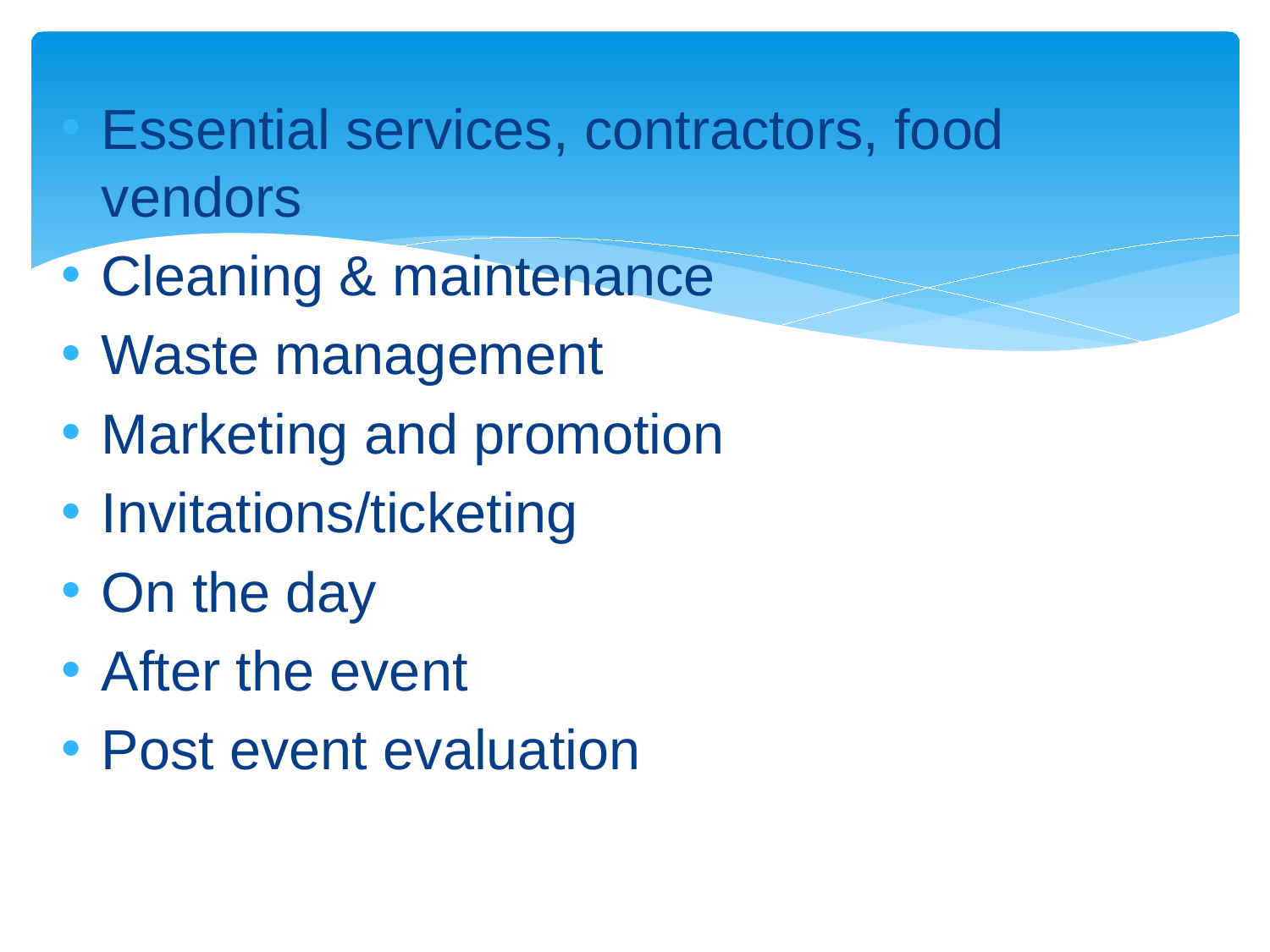

Essential services, contractors, food vendors
Cleaning & maintenance
Waste management
Marketing and promotion
Invitations/ticketing
On the day
After the event
Post event evaluation